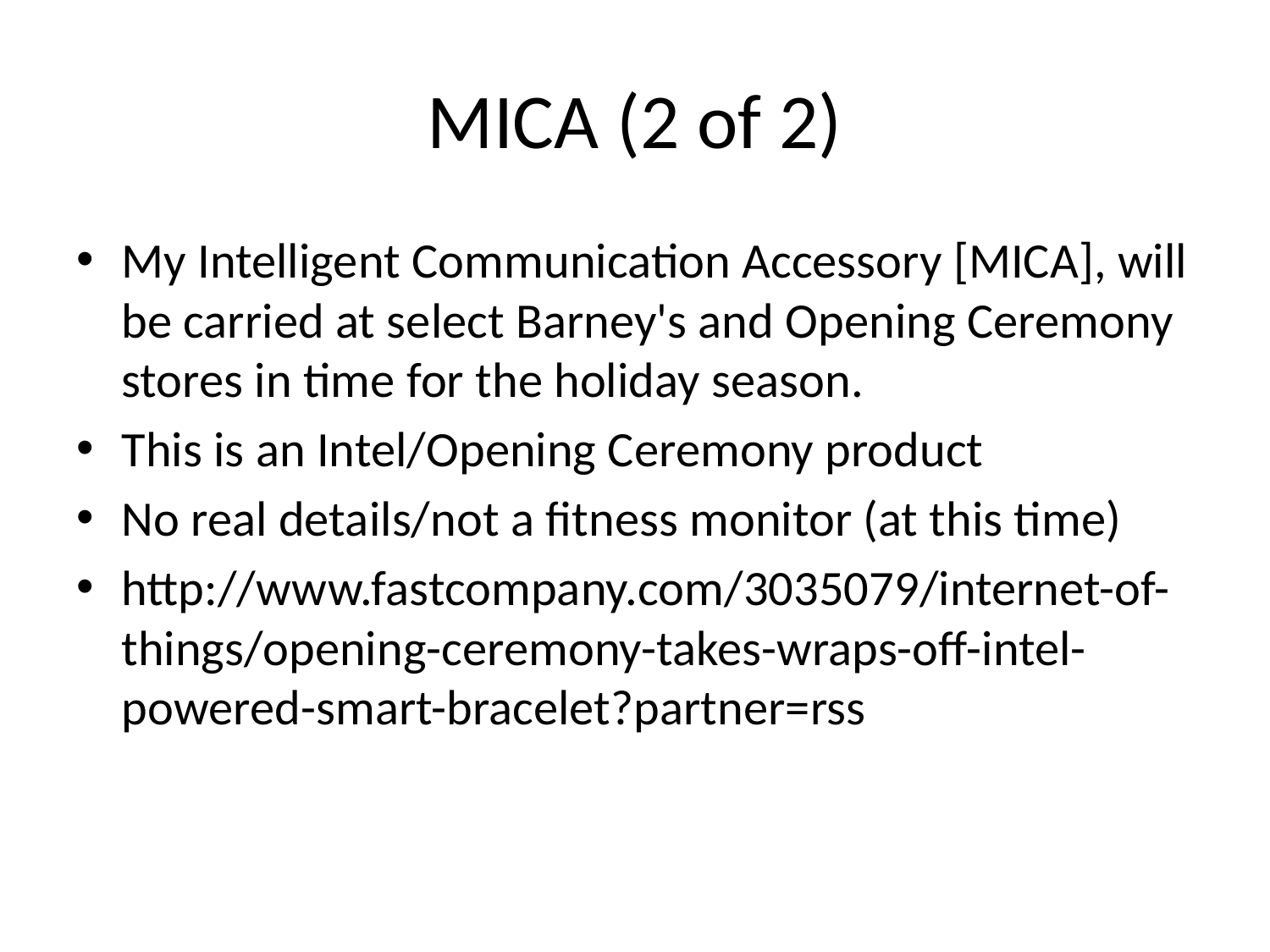

# MICA (2 of 2)
My Intelligent Communication Accessory [MICA], will be carried at select Barney's and Opening Ceremony stores in time for the holiday season.
This is an Intel/Opening Ceremony product
No real details/not a fitness monitor (at this time)
http://www.fastcompany.com/3035079/internet-of-things/opening-ceremony-takes-wraps-off-intel-powered-smart-bracelet?partner=rss